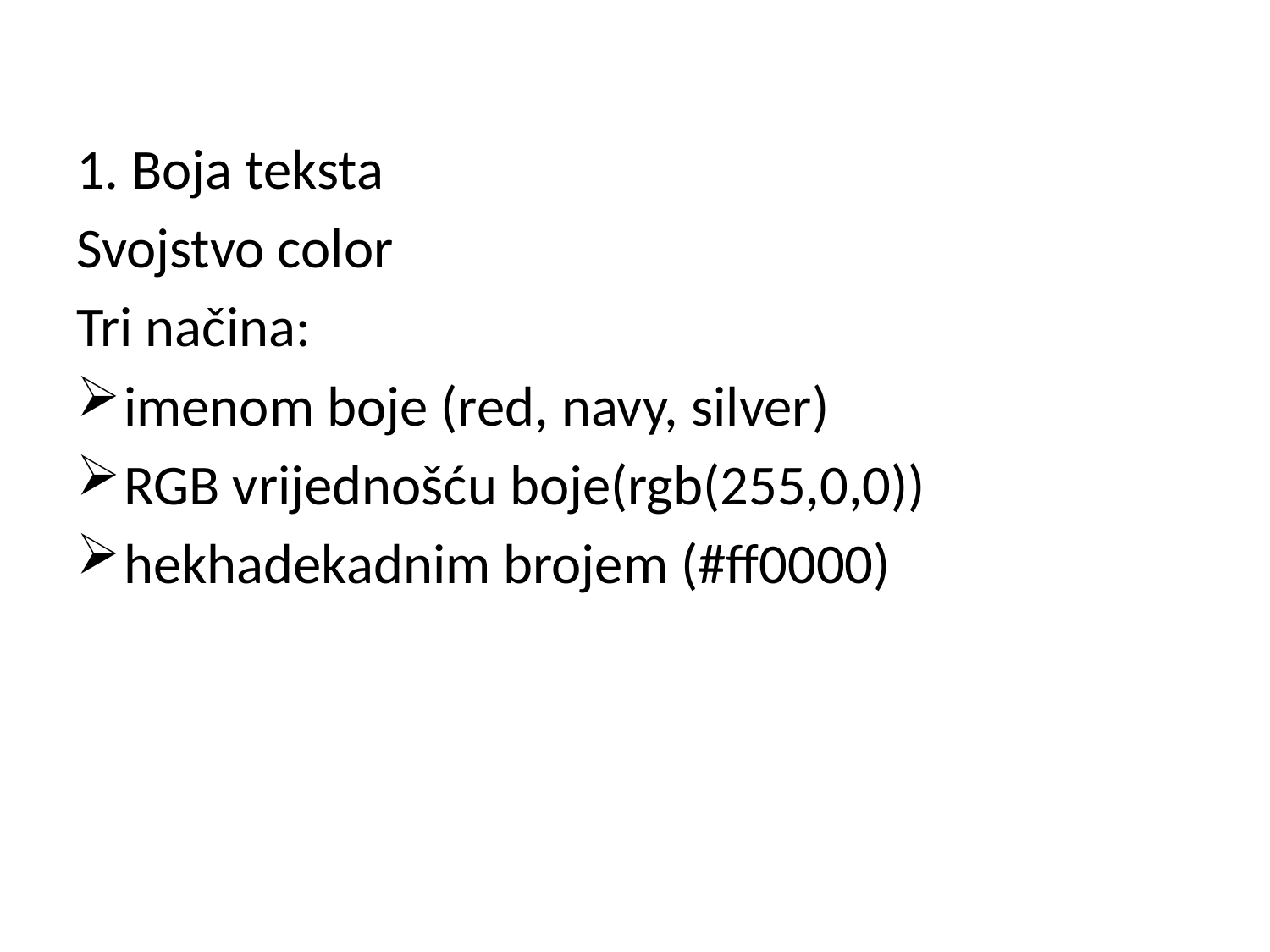

1. Boja teksta
Svojstvo color
Tri načina:
imenom boje (red, navy, silver)
RGB vrijednošću boje(rgb(255,0,0))
hekhadekadnim brojem (#ff0000)